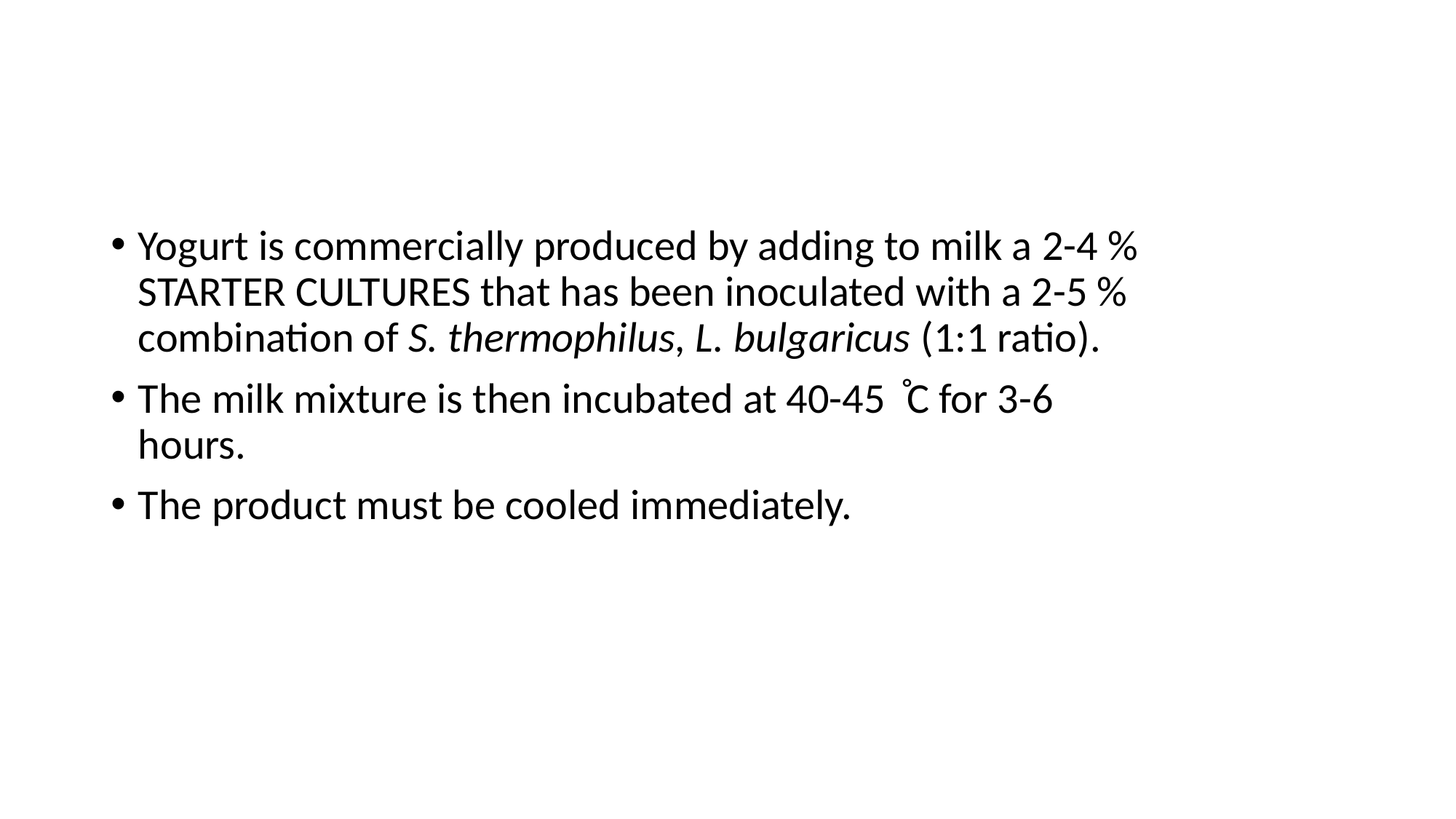

#
Yogurt is commercially produced by adding to milk a 2-4 % STARTER CULTURES that has been inoculated with a 2-5 % combination of S. thermophilus, L. bulgaricus (1:1 ratio).
The milk mixture is then incubated at 40-45  ̊C for 3-6 hours.
The product must be cooled immediately.